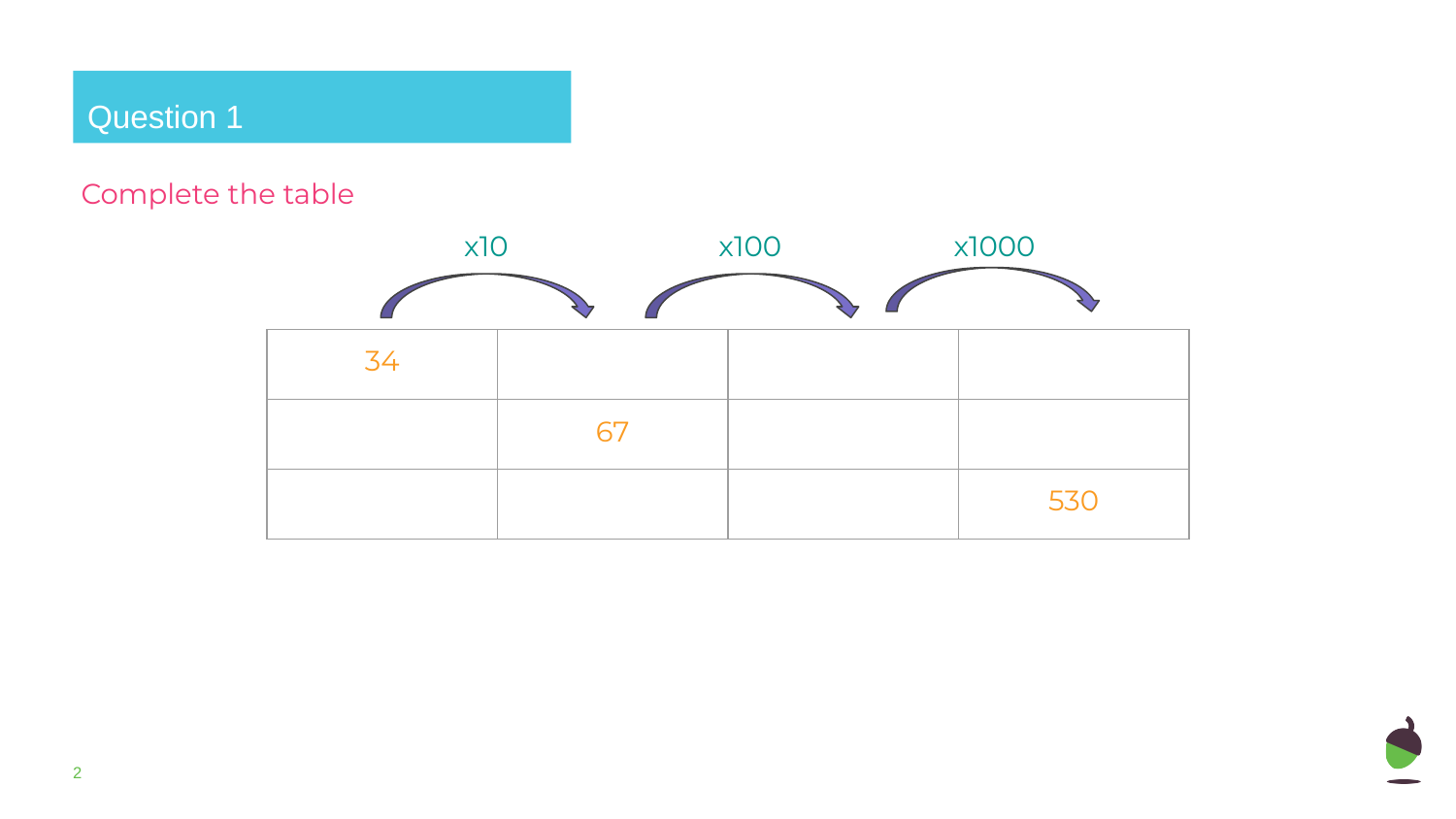

Question 1
Complete the table
x10
x100
x1000

| 34 |  |  |  |
| --- | --- | --- | --- |
|  | 67 |  |  |
|  |  |  | 530 |
2